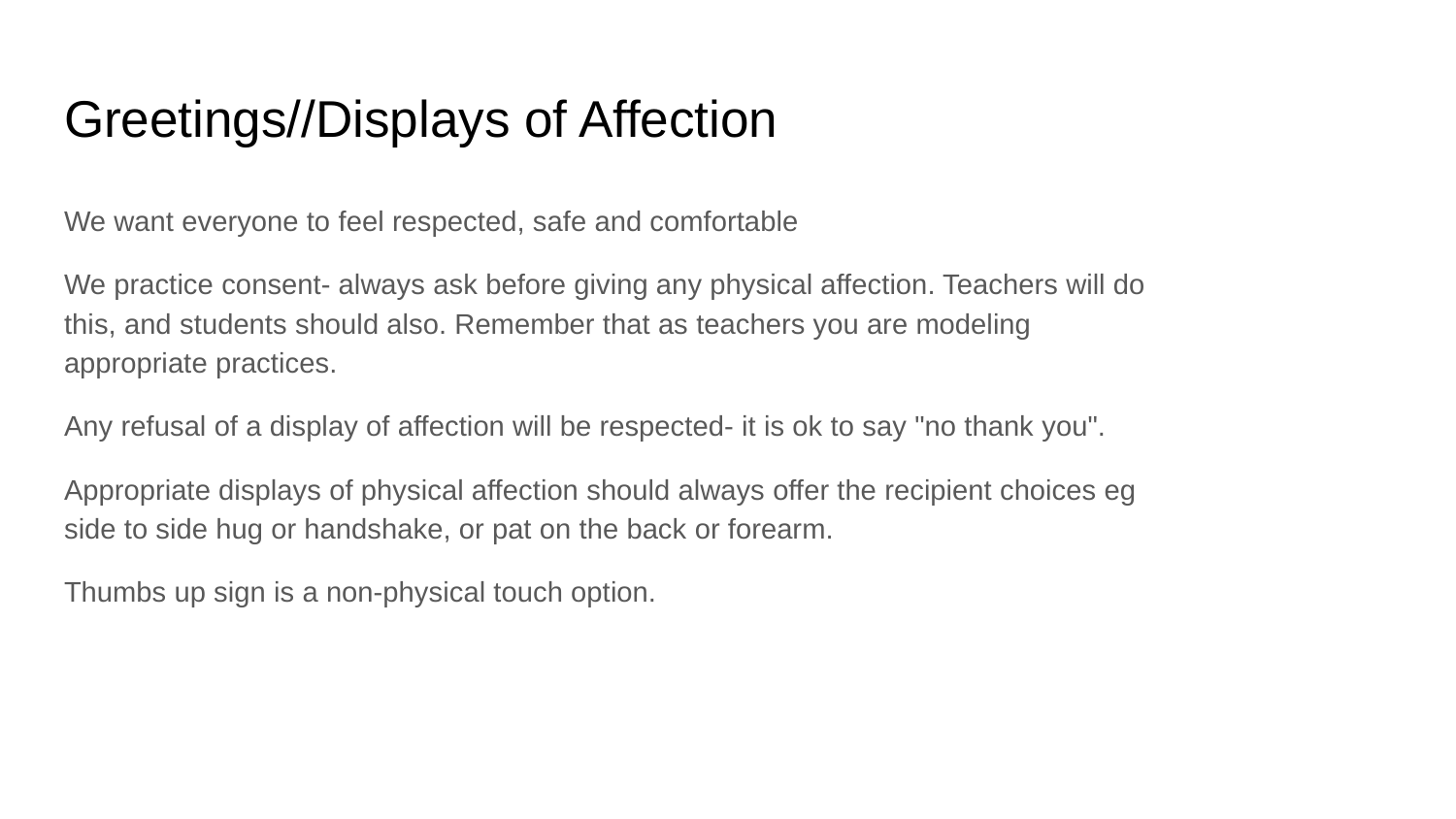

# Greetings//Displays of Affection
We want everyone to feel respected, safe and comfortable
We practice consent- always ask before giving any physical affection. Teachers will do this, and students should also. Remember that as teachers you are modeling appropriate practices.
Any refusal of a display of affection will be respected- it is ok to say "no thank you".
Appropriate displays of physical affection should always offer the recipient choices eg side to side hug or handshake, or pat on the back or forearm.
Thumbs up sign is a non-physical touch option.